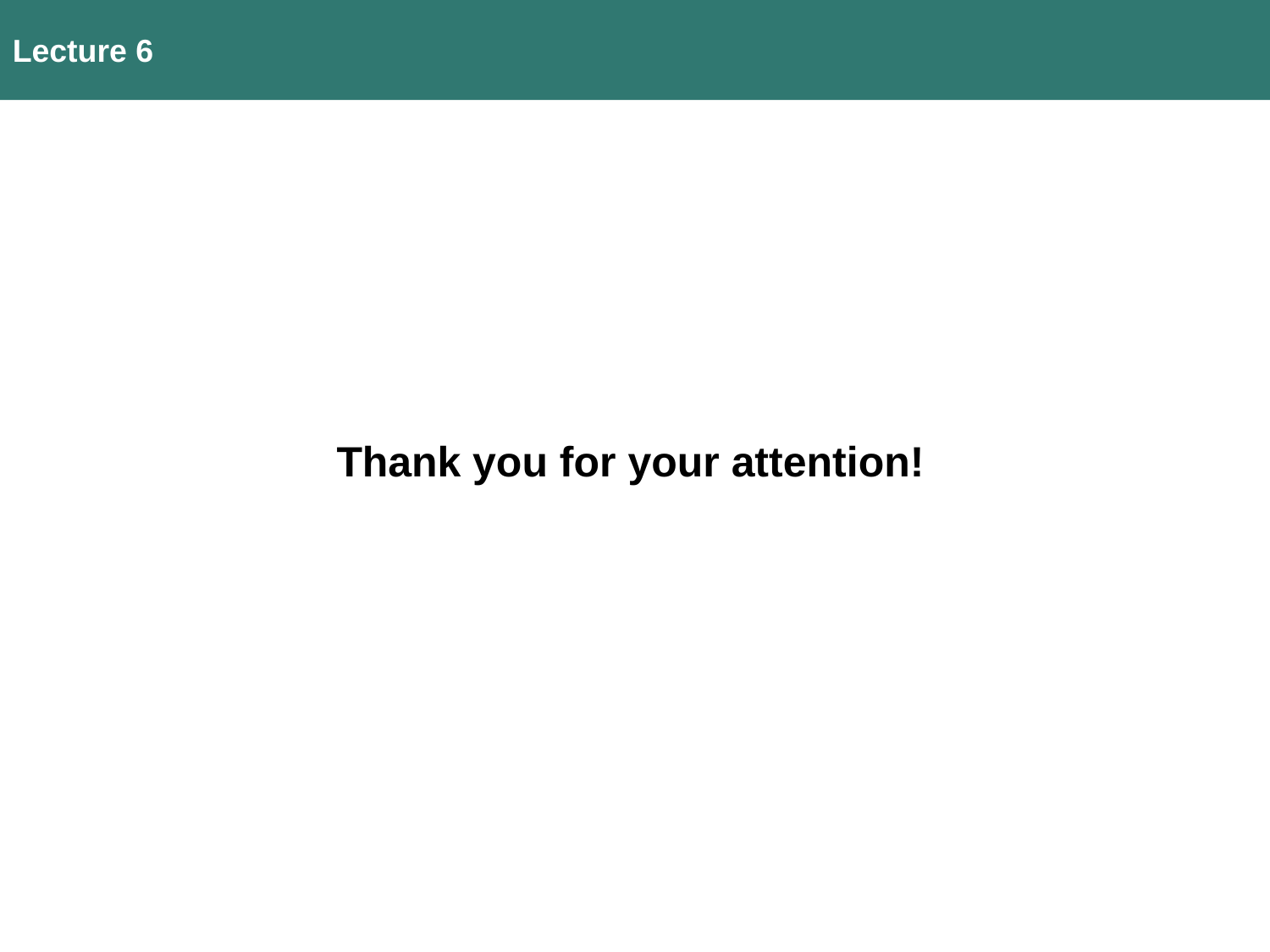

Lecture 6

Thank you for your attention!